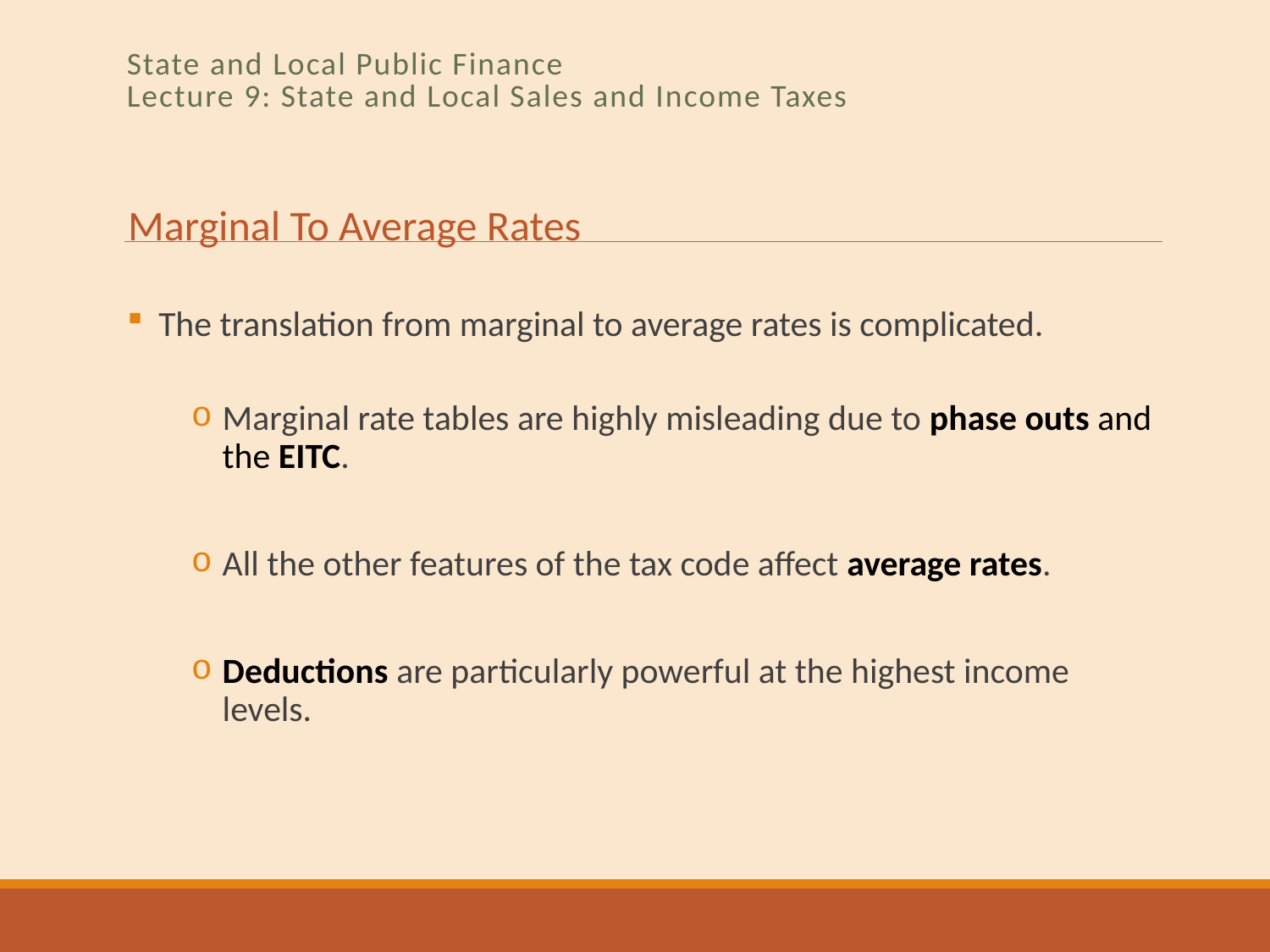

State and Local Public Finance
Lecture 9: State and Local Sales and Income Taxes
Marginal To Average Rates

The translation from marginal to average rates is complicated.

Marginal rate tables are highly misleading due to phase outs and the EITC.

All the other features of the tax code affect average rates.

Deductions are particularly powerful at the highest income levels.